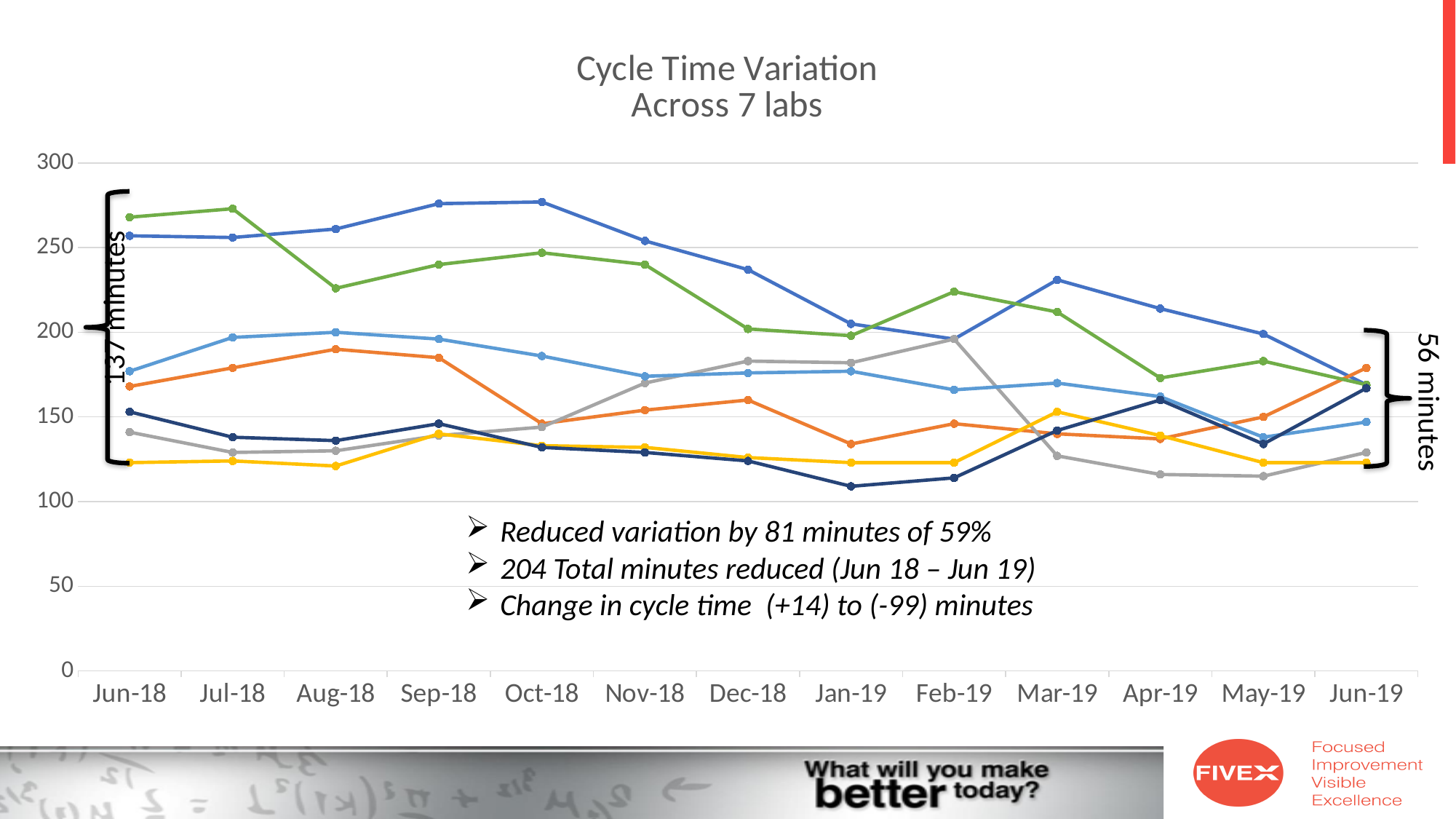

### Chart: Cycle Time Variation
Across 7 labs

| Category | Baltimore | Elmhurst | Irvine | Memphis | North Grafton | Totowa | Worthington |
|---|---|---|---|---|---|---|---|
| 43252 | 257.0 | 168.0 | 141.0 | 123.0 | 177.0 | 268.0 | 153.0 |
| 43282 | 256.0 | 179.0 | 129.0 | 124.0 | 197.0 | 273.0 | 138.0 |
| 43313 | 261.0 | 190.0 | 130.0 | 121.0 | 200.0 | 226.0 | 136.0 |
| 43344 | 276.0 | 185.0 | 139.0 | 140.0 | 196.0 | 240.0 | 146.0 |
| 43374 | 277.0 | 146.0 | 144.0 | 133.0 | 186.0 | 247.0 | 132.0 |
| 43405 | 254.0 | 154.0 | 170.0 | 132.0 | 174.0 | 240.0 | 129.0 |
| 43435 | 237.0 | 160.0 | 183.0 | 126.0 | 176.0 | 202.0 | 124.0 |
| 43466 | 205.0 | 134.0 | 182.0 | 123.0 | 177.0 | 198.0 | 109.0 |
| 43497 | 196.0 | 146.0 | 196.0 | 123.0 | 166.0 | 224.0 | 114.0 |
| 43525 | 231.0 | 140.0 | 127.0 | 153.0 | 170.0 | 212.0 | 142.0 |
| 43556 | 214.0 | 137.0 | 116.0 | 139.0 | 162.0 | 173.0 | 160.0 |
| 43586 | 199.0 | 150.0 | 115.0 | 123.0 | 138.0 | 183.0 | 134.0 |
| 43617 | 169.0 | 179.0 | 129.0 | 123.0 | 147.0 | 169.0 | 167.0 |
Reduced variation by 81 minutes of 59%
204 Total minutes reduced (Jun 18 – Jun 19)
Change in cycle time  (+14) to (-99) minutes